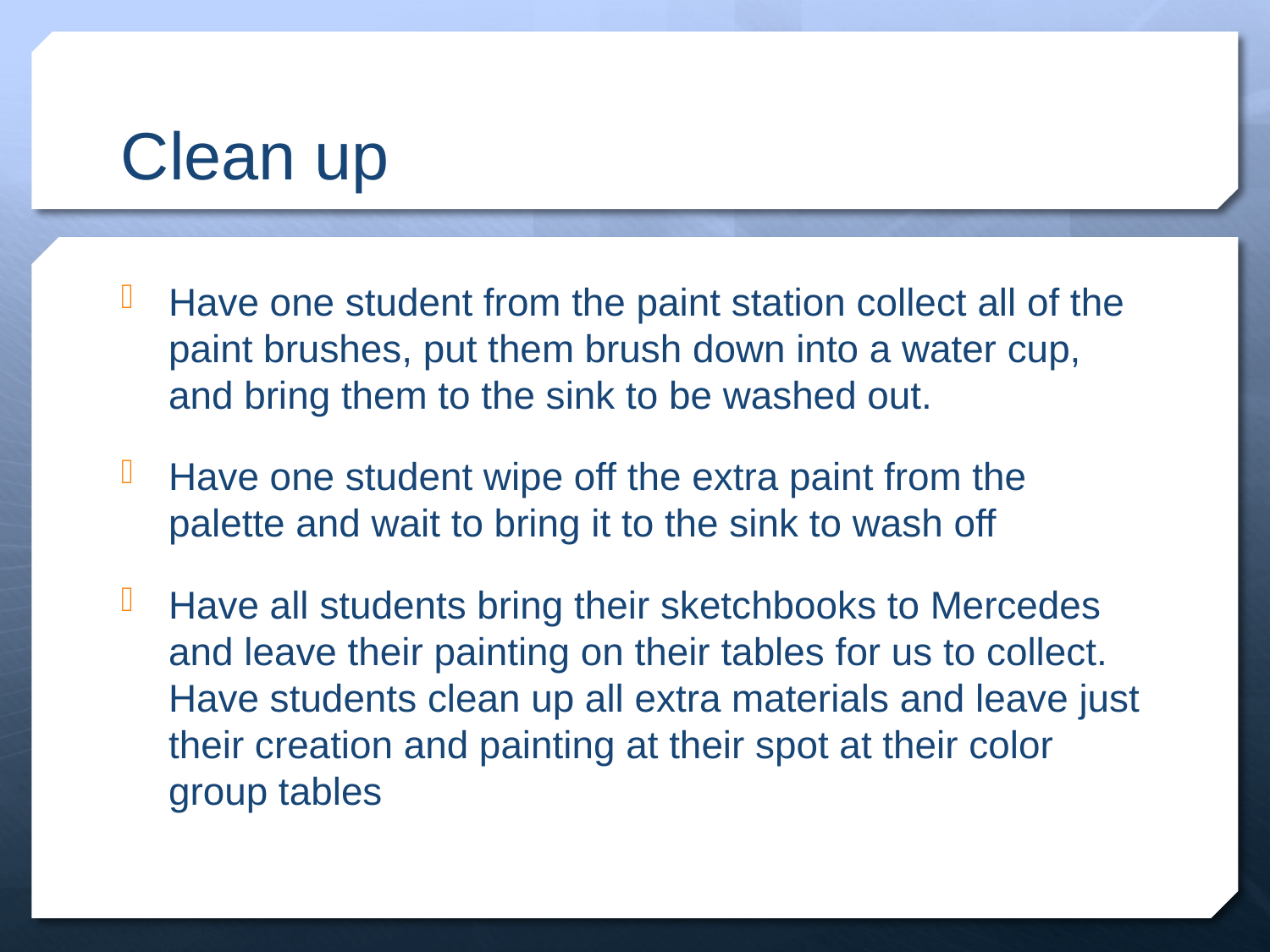

# Clean up
Have one student from the paint station collect all of the paint brushes, put them brush down into a water cup, and bring them to the sink to be washed out.
Have one student wipe off the extra paint from the palette and wait to bring it to the sink to wash off
Have all students bring their sketchbooks to Mercedes and leave their painting on their tables for us to collect. Have students clean up all extra materials and leave just their creation and painting at their spot at their color group tables